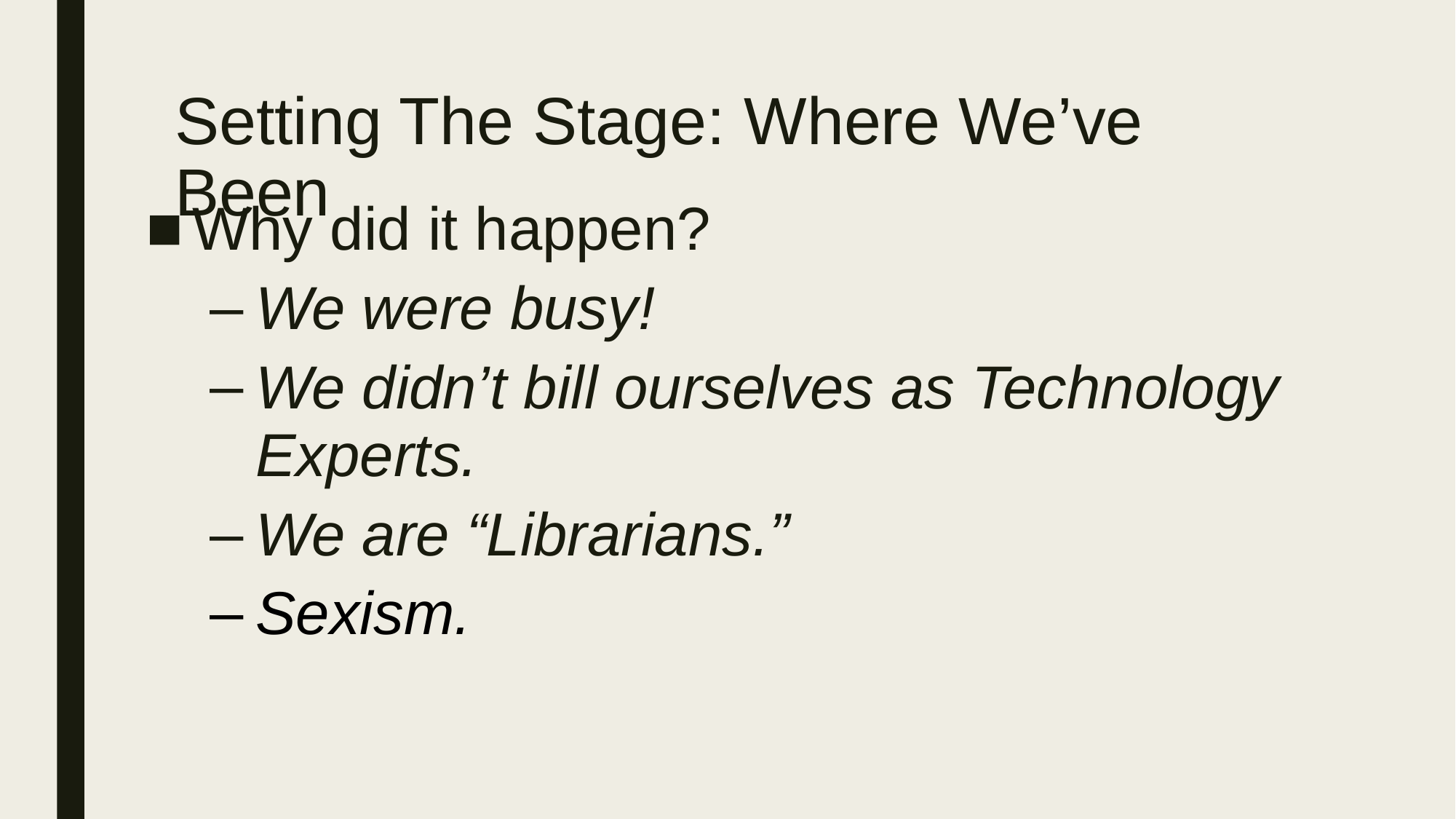

# Setting The Stage: Where We’ve Been
Why did it happen?
We were busy!
We didn’t bill ourselves as Technology Experts.
We are “Librarians.”
Sexism.